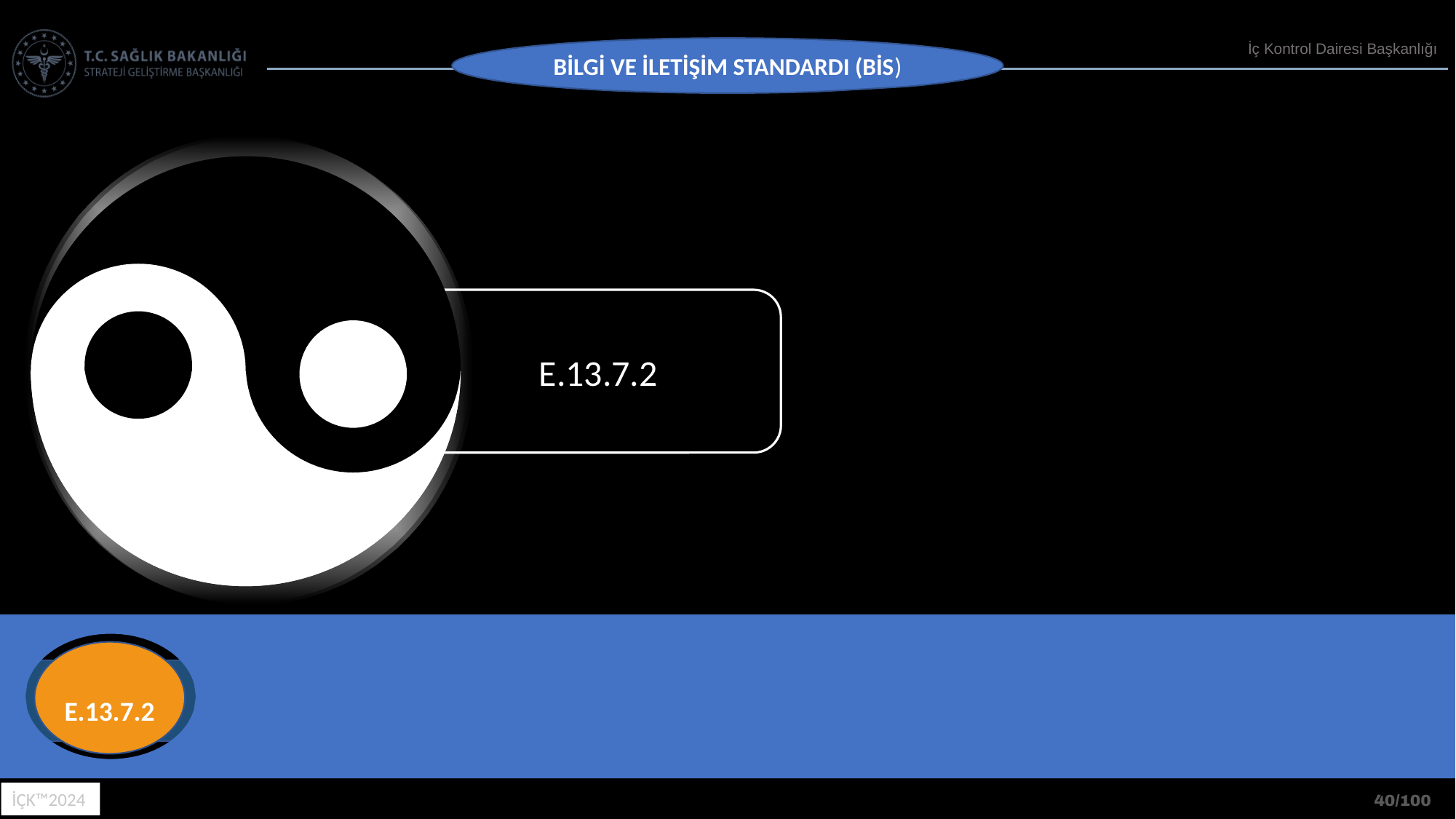

BİLGİ VE İLETİŞİM STANDARDI (BİS)

Standart-13 (BİS)
Bilgi ve İletişim: İdareler, birimlerinin ve çalışanlarının performansının izlenebilmesi, karar alma süreçlerinin sağlıklı bir şekilde işleyebilmesi ve hizmet sunumunda etkinlik ve memnuniyetin sağlanması amacıyla uygun bir bilgi ve iletişim sistemine sahip olmalıdır.

E.13.7.2
Genel Şart
İdarenin yatay ve dikey iletişim sistemi personelin değerlendirme, öneri ve sorunlarını iletebilmelerini sağlamalıdır.

E.1.2.1

E.12.2.1
E.2.4.1
E.1.3.2
E.2.7.1
E.13.7.2
E.15.3.2